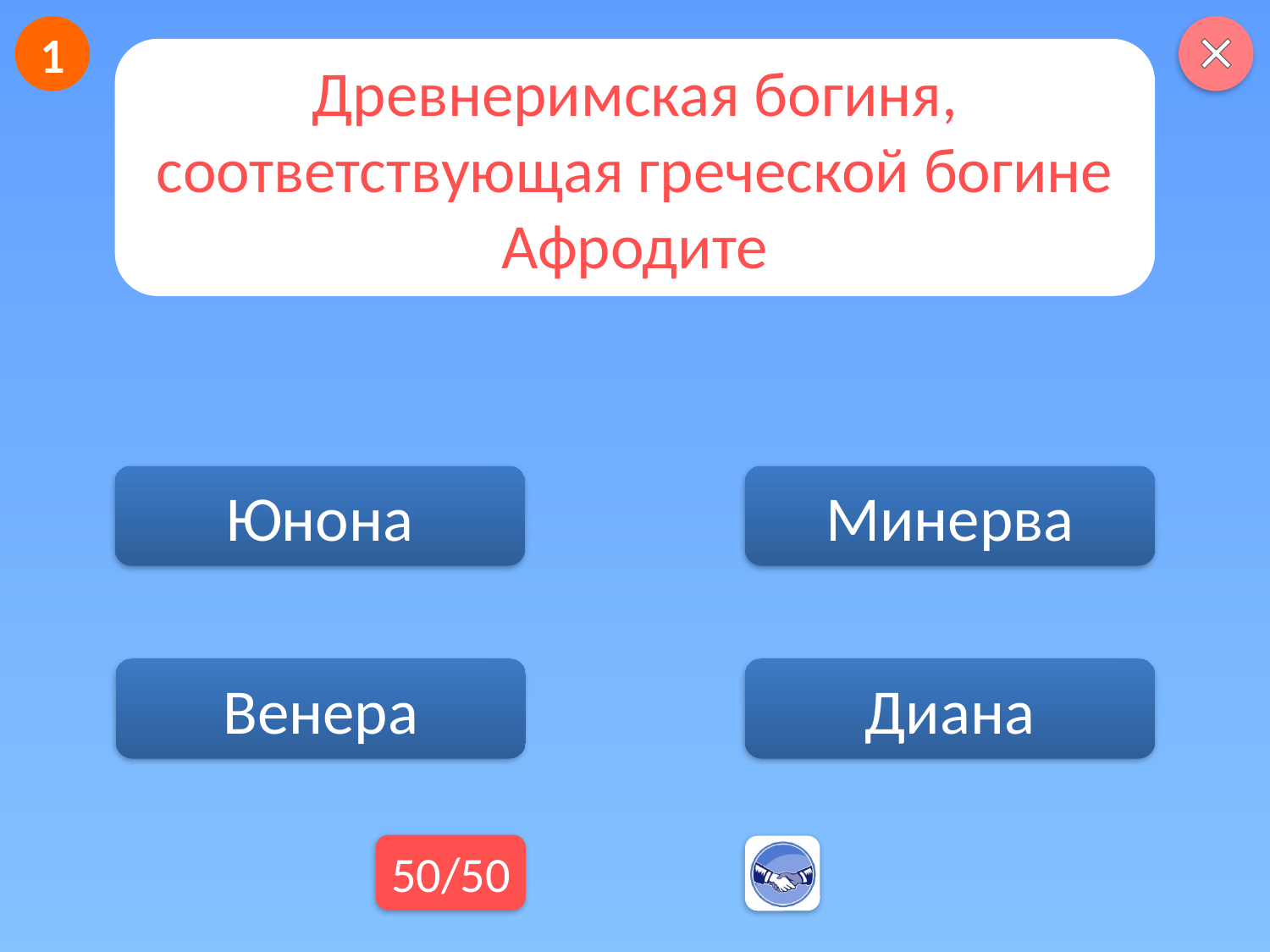

1
Древнеримская богиня, соответствующая греческой богине Афродите
Юнона
Минерва
Диана
Венера
50/50